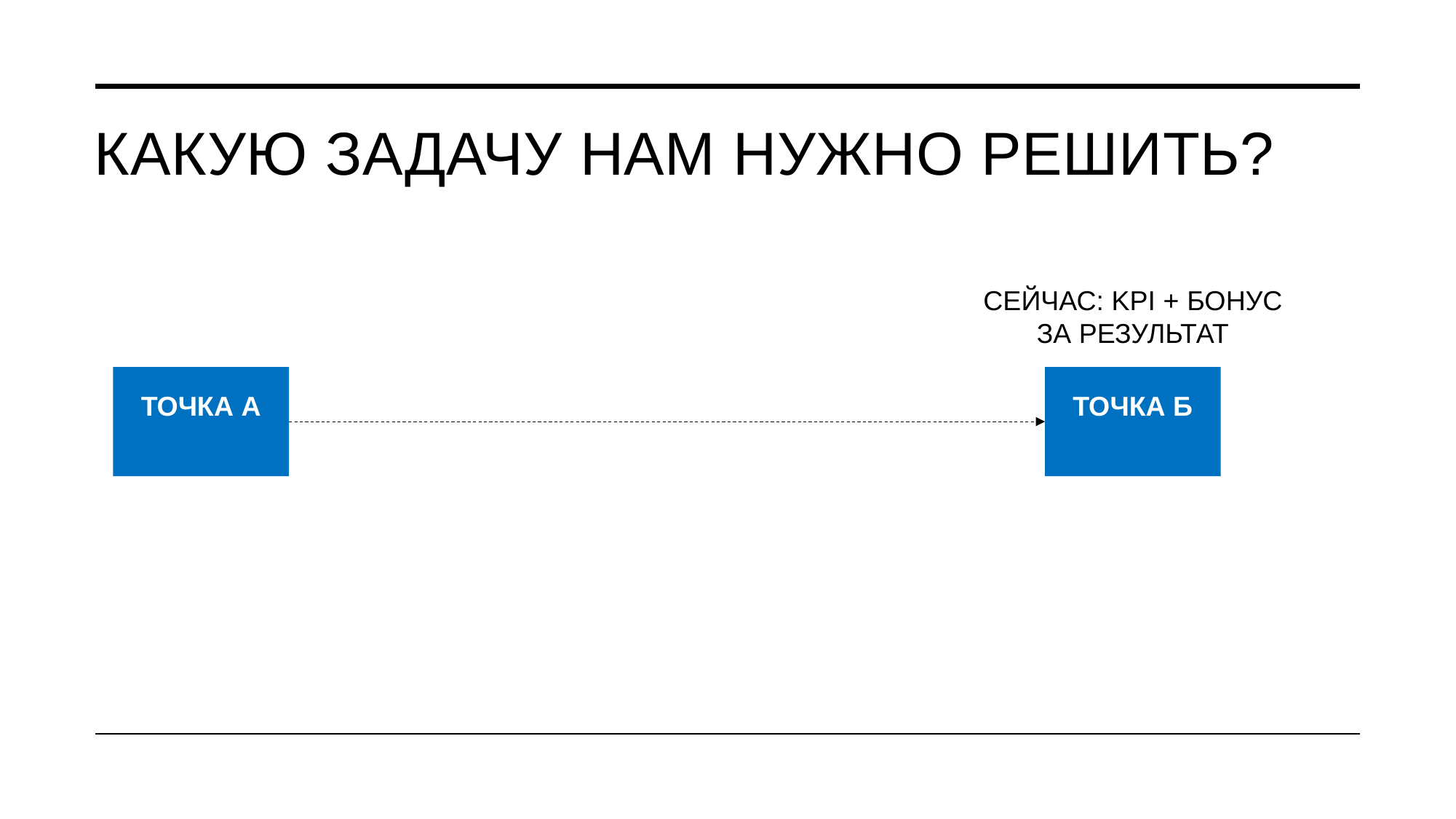

# Какую задачу нам нужно решить?
СЕЙЧАС: KPI + БОНУС ЗА РЕЗУЛЬТАТ
ТОЧКА А
ТОЧКА Б